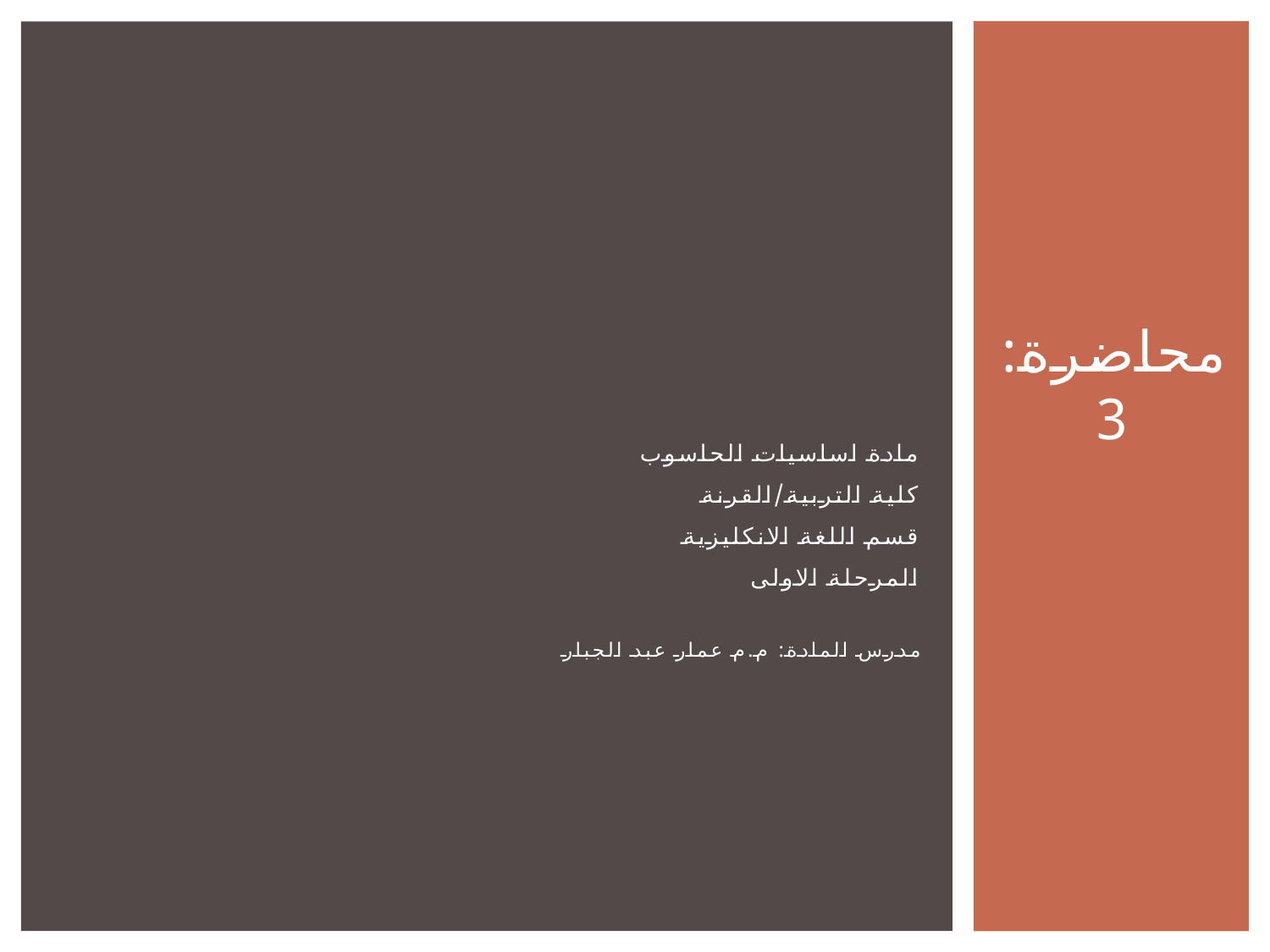

محاضرة: 3
# مادة اساسيات الحاسوب كلية التربية/القرنة قسم اللغة الانكليزية المرحلة الاولى مدرس المادة: م.م عمار عبد الجبار